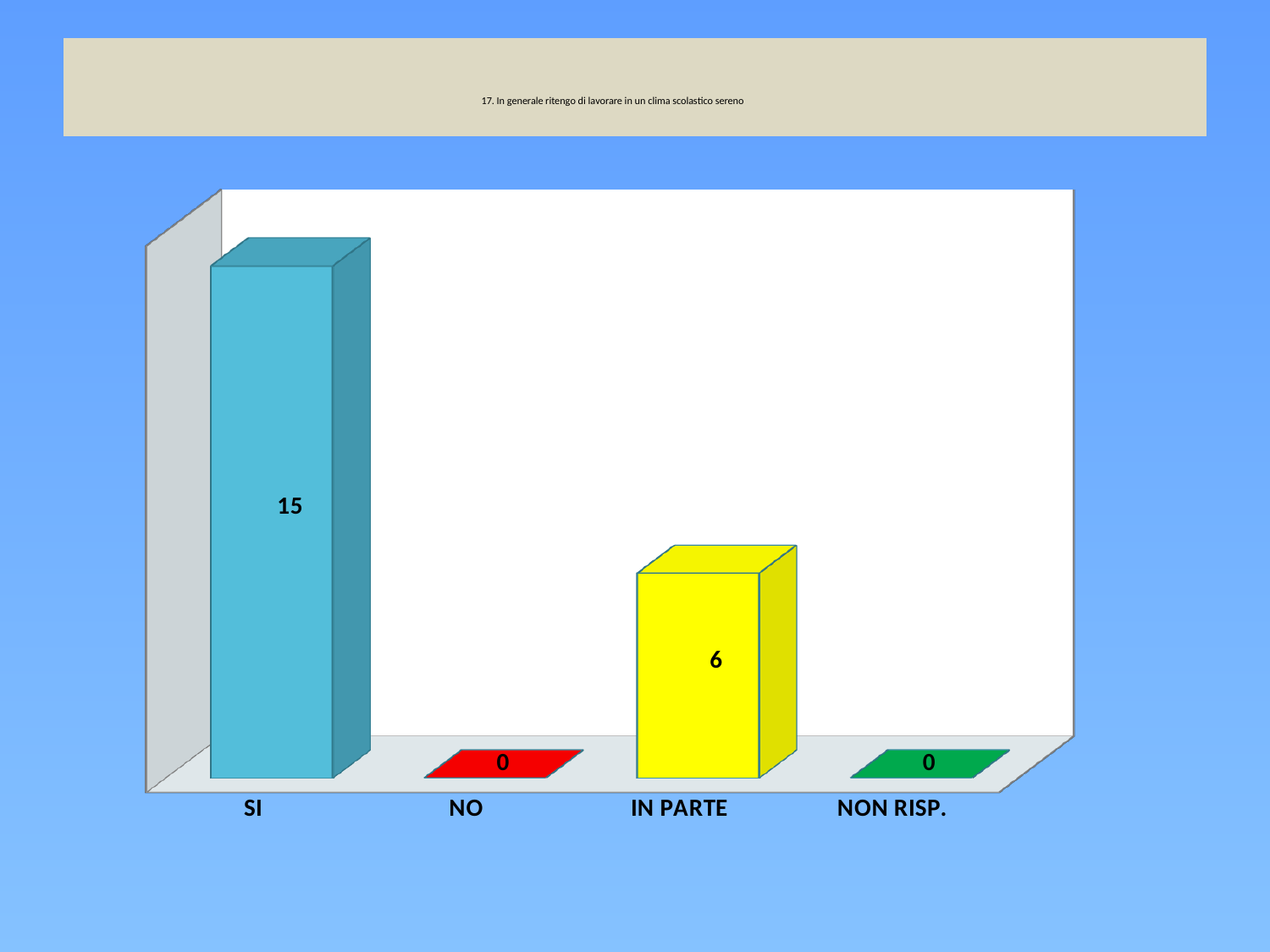

# 17. In generale ritengo di lavorare in un clima scolastico sereno

[unsupported chart]